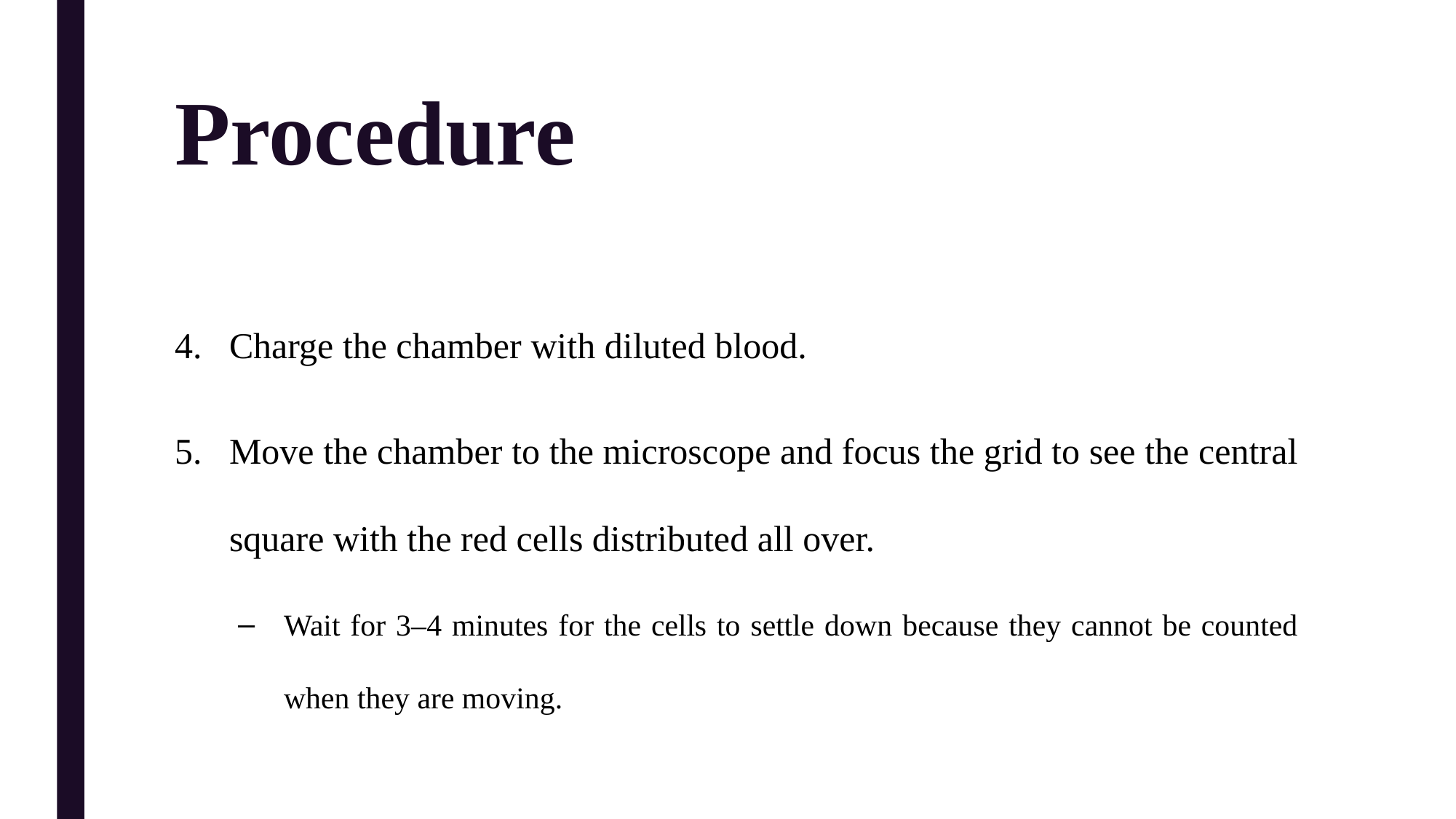

# Procedure
Charge the chamber with diluted blood.
Move the chamber to the microscope and focus the grid to see the central square with the red cells distributed all over.
Wait for 3–4 minutes for the cells to settle down because they cannot be counted when they are moving.